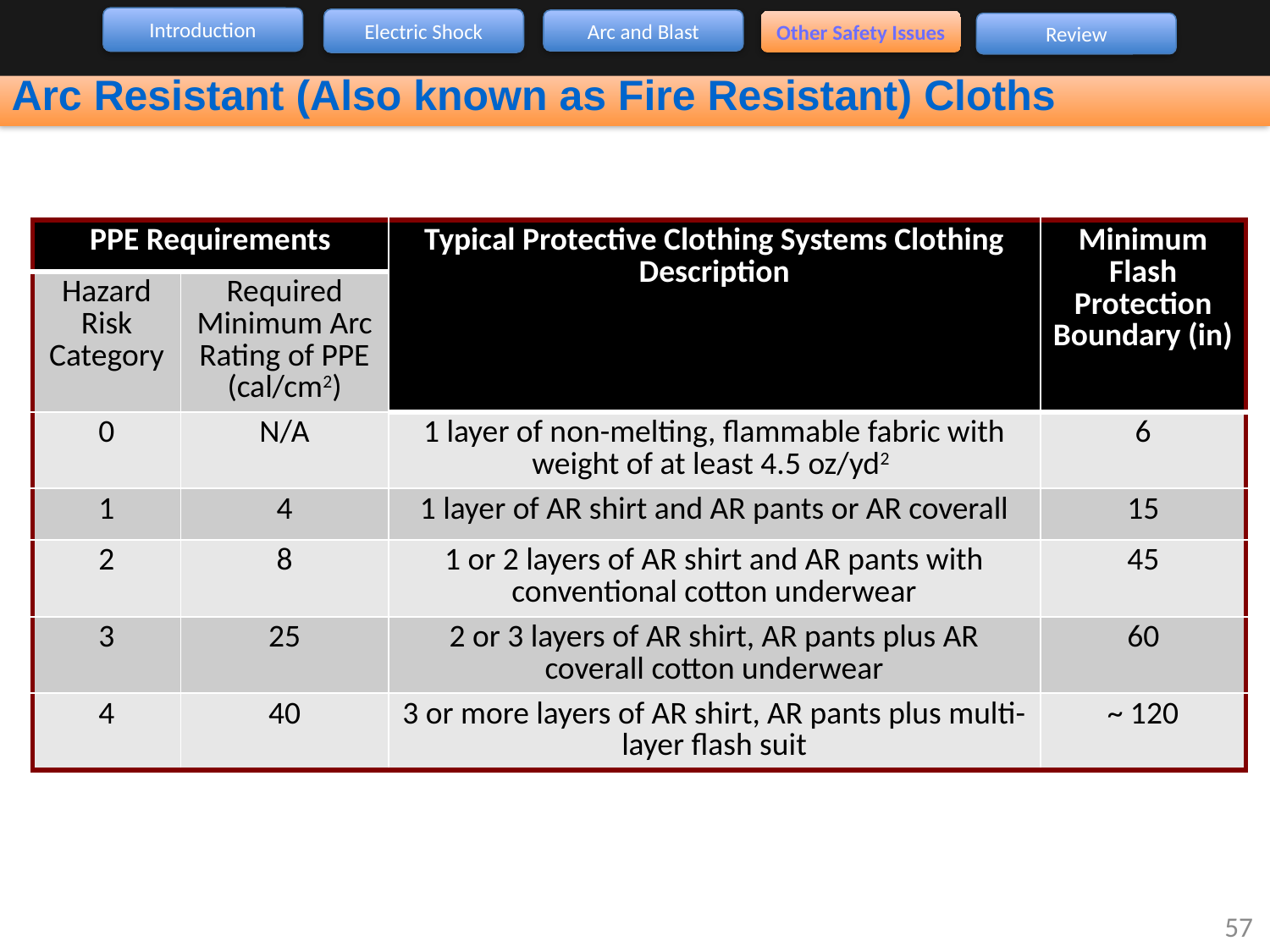

Introduction
Electric Shock
Arc and Blast
Other Safety Issues
Review
Arc Resistant (Also known as Fire Resistant) Cloths
| PPE Requirements |  | Typical Protective Clothing Systems Clothing Description | Minimum Flash Protection Boundary (in) |
| --- | --- | --- | --- |
| Hazard Risk Category | Required Minimum Arc Rating of PPE (cal/cm2) |  |  |
| 0 | N/A | 1 layer of non-melting, flammable fabric with weight of at least 4.5 oz/yd2 | 6 |
| 1 | 4 | 1 layer of AR shirt and AR pants or AR coverall | 15 |
| 2 | 8 | 1 or 2 layers of AR shirt and AR pants with conventional cotton underwear | 45 |
| 3 | 25 | 2 or 3 layers of AR shirt, AR pants plus AR coverall cotton underwear | 60 |
| 4 | 40 | 3 or more layers of AR shirt, AR pants plus multi-layer flash suit | ~ 120 |
57